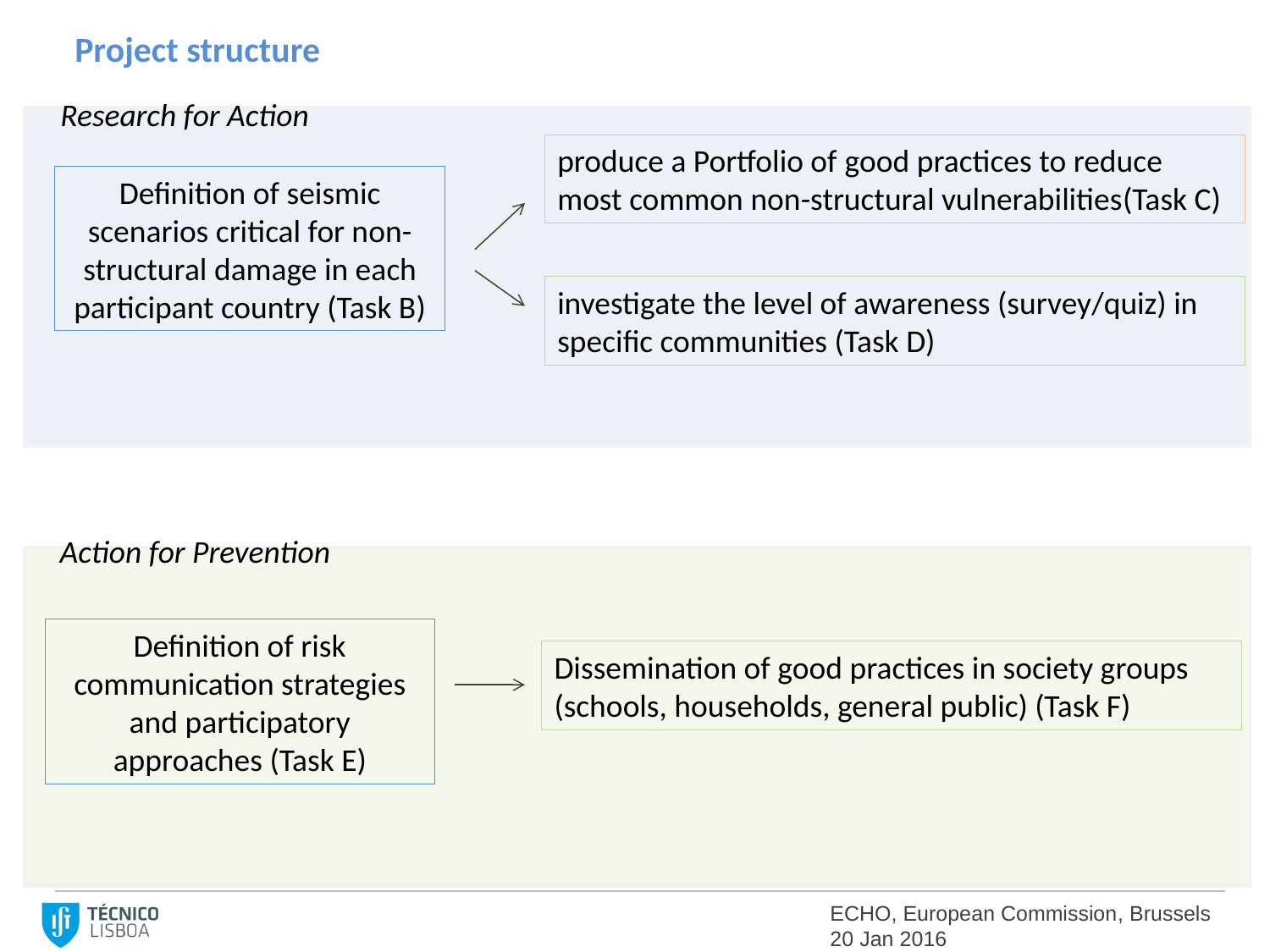

Project structure
Research for Action

produce a Portfolio of good practices to reduce most common non-structural vulnerabilities(Task C)
Definition of seismic scenarios critical for non-structural damage in each participant country (Task B)
investigate the level of awareness (survey/quiz) in specific communities (Task D)
Action for Prevention

Definition of risk communication strategies and participatory approaches (Task E)
Dissemination of good practices in society groups (schools, households, general public) (Task F)